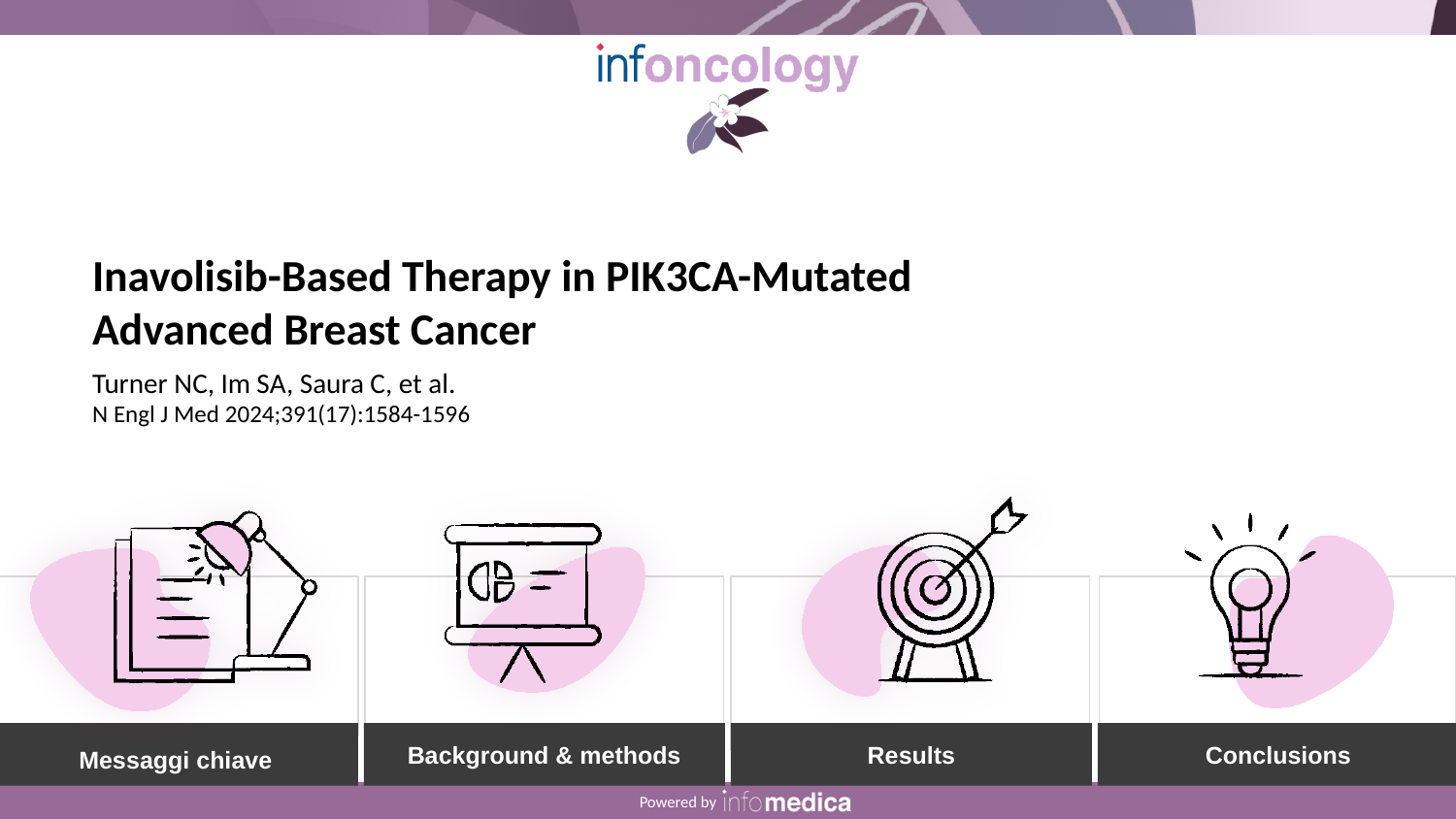

Inavolisib-Based Therapy in PIK3CA-Mutated
Advanced Breast Cancer
Turner NC, Im SA, Saura C, et al.
N Engl J Med 2024;391(17):1584-1596